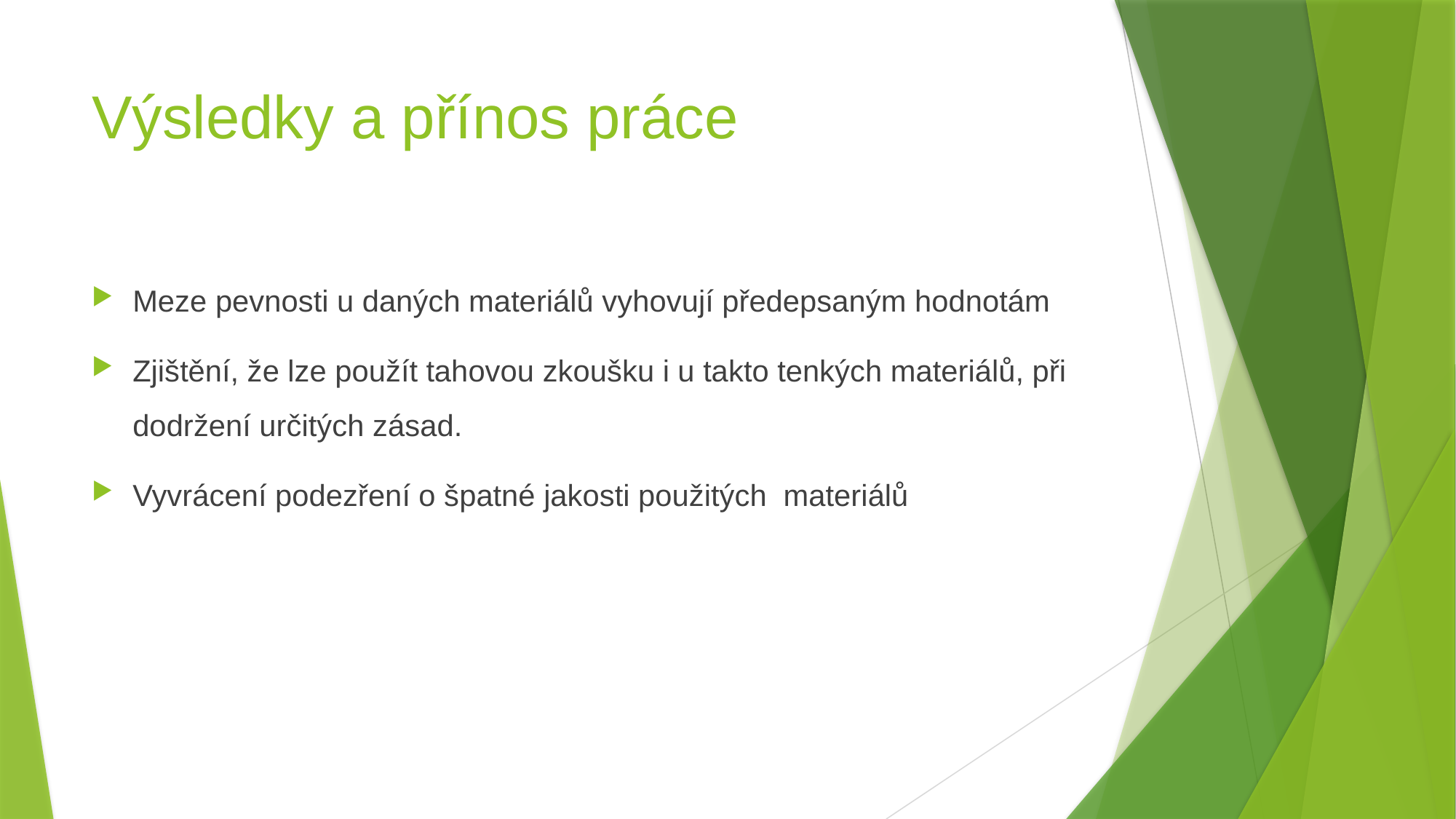

# Výsledky a přínos práce
Meze pevnosti u daných materiálů vyhovují předepsaným hodnotám
Zjištění, že lze použít tahovou zkoušku i u takto tenkých materiálů, při dodržení určitých zásad.
Vyvrácení podezření o špatné jakosti použitých  materiálů